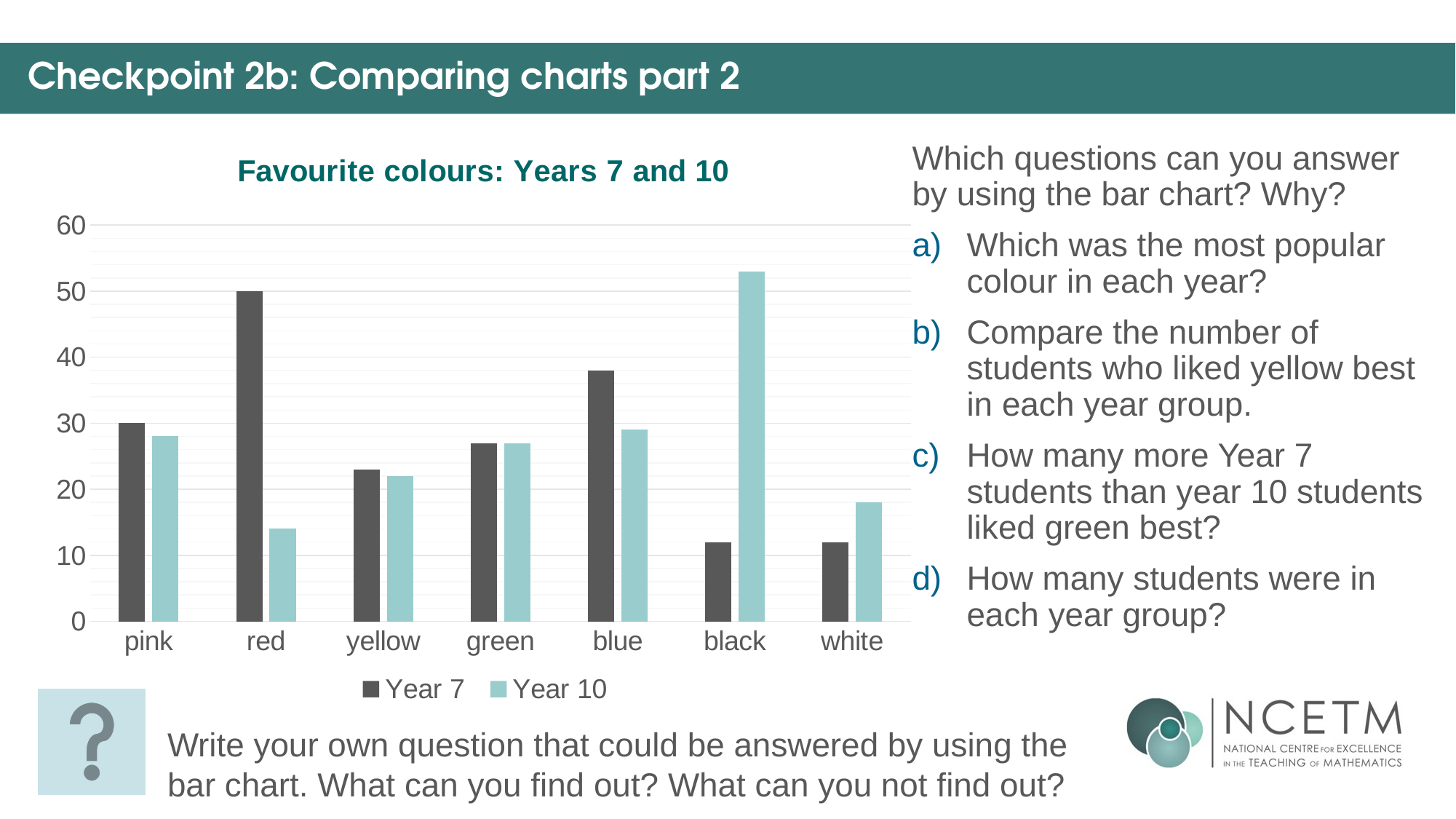

Checkpoint 2b: Comparing charts part 2

### Chart: Favourite colours: Years 7 and 10

| Category | Year 7 | Year 10 |
|---|---|---|
| pink | 30.0 | 28.0 |
| red | 50.0 | 14.0 |
| yellow | 23.0 | 22.0 |
| green | 27.0 | 27.0 |
| blue | 38.0 | 29.0 |
| black | 12.0 | 53.0 |
| white | 12.0 | 18.0 |
Which questions can you answer by using the bar chart? Why?
Which was the most popular colour in each year?
Compare the number of students who liked yellow best in each year group.
How many more Year 7 students than year 10 students liked green best?
How many students were in each year group?

Write your own question that could be answered by using the bar chart. What can you find out? What can you not find out?